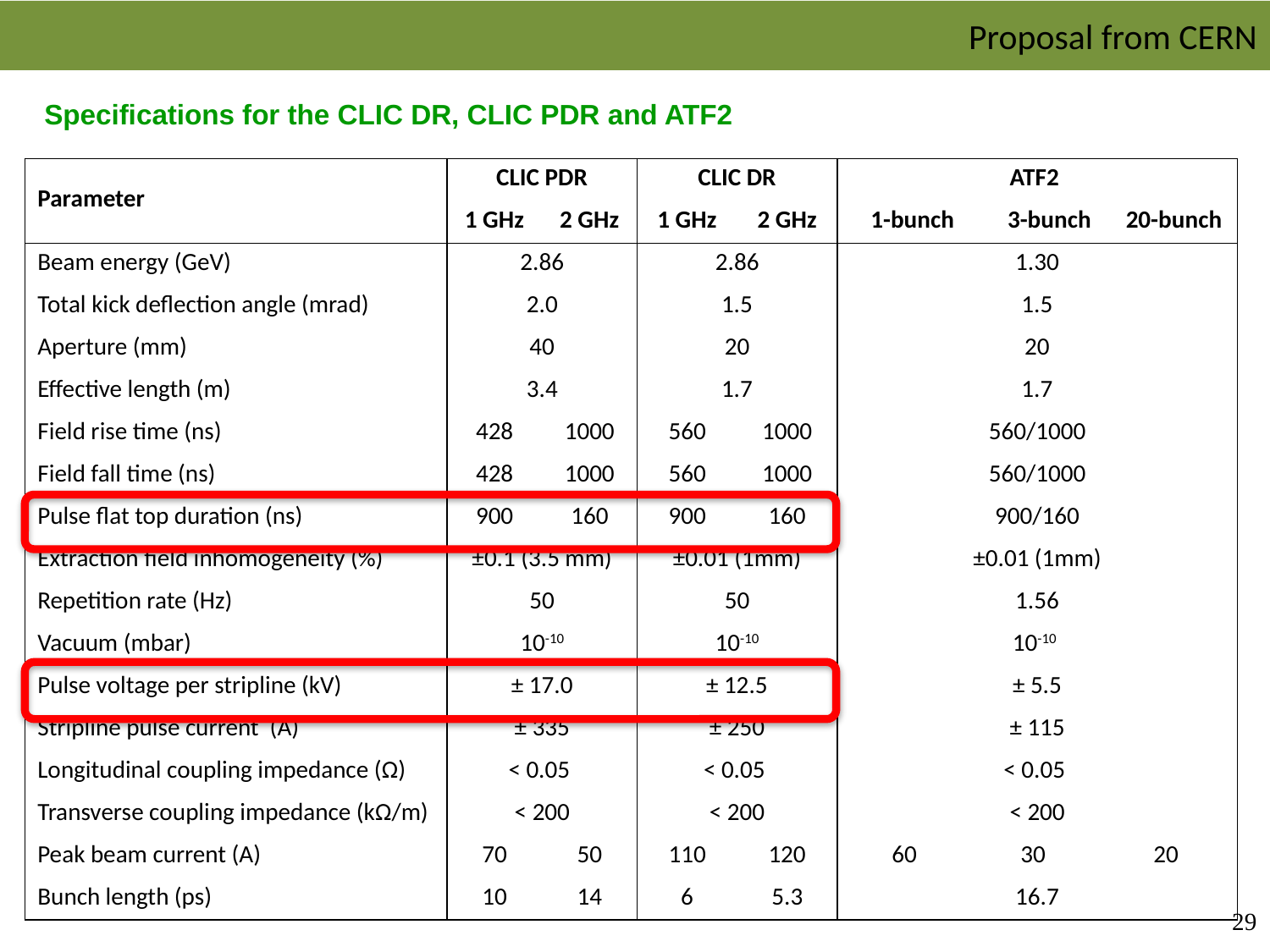

Proposal from CERN
 Introduction and Motivation
Specifications for the CLIC DR, CLIC PDR and ATF2
| Parameter | CLIC PDR |  | CLIC DR |  | ATF2 |  |  |  |  |
| --- | --- | --- | --- | --- | --- | --- | --- | --- | --- |
|  | 1 GHz | 2 GHz | 1 GHz | 2 GHz | 1-bunch |  | 3-bunch |  | 20-bunch |
| Beam energy (GeV) | 2.86 |  | 2.86 |  | 1.30 |  |  |  |  |
| Total kick deflection angle (mrad) | 2.0 |  | 1.5 |  | 1.5 |  |  |  |  |
| Aperture (mm) | 40 |  | 20 |  | 20 |  |  |  |  |
| Effective length (m) | 3.4 |  | 1.7 |  | 1.7 |  |  |  |  |
| Field rise time (ns) | 428 | 1000 | 560 | 1000 | 560/1000 |  |  |  |  |
| Field fall time (ns) | 428 | 1000 | 560 | 1000 | 560/1000 |  |  |  |  |
| Pulse flat top duration (ns) | 900 | 160 | 900 | 160 | 900/160 |  |  |  |  |
| Extraction field inhomogeneity (%) | ±0.1 (3.5 mm) |  | ±0.01 (1mm) |  | ±0.01 (1mm) |  |  |  |  |
| Repetition rate (Hz) | 50 |  | 50 |  | 1.56 |  |  |  |  |
| Vacuum (mbar) | 10-10 |  | 10-10 |  | 10-10 |  |  |  |  |
| Pulse voltage per stripline (kV) | ± 17.0 |  | ± 12.5 |  | ± 5.5 |  |  |  |  |
| Stripline pulse current (A) | ± 335 |  | ± 250 |  | ± 115 |  |  |  |  |
| Longitudinal coupling impedance (Ω) | < 0.05 |  | < 0.05 |  | < 0.05 |  |  |  |  |
| Transverse coupling impedance (kΩ/m) | < 200 |  | < 200 |  | < 200 |  |  |  |  |
| Peak beam current (A) | 70 | 50 | 110 | 120 | 60 | 30 |  | 20 |  |
| Bunch length (ps) | 10 | 14 | 6 | 5.3 | 16.7 |  |  |  |  |

29